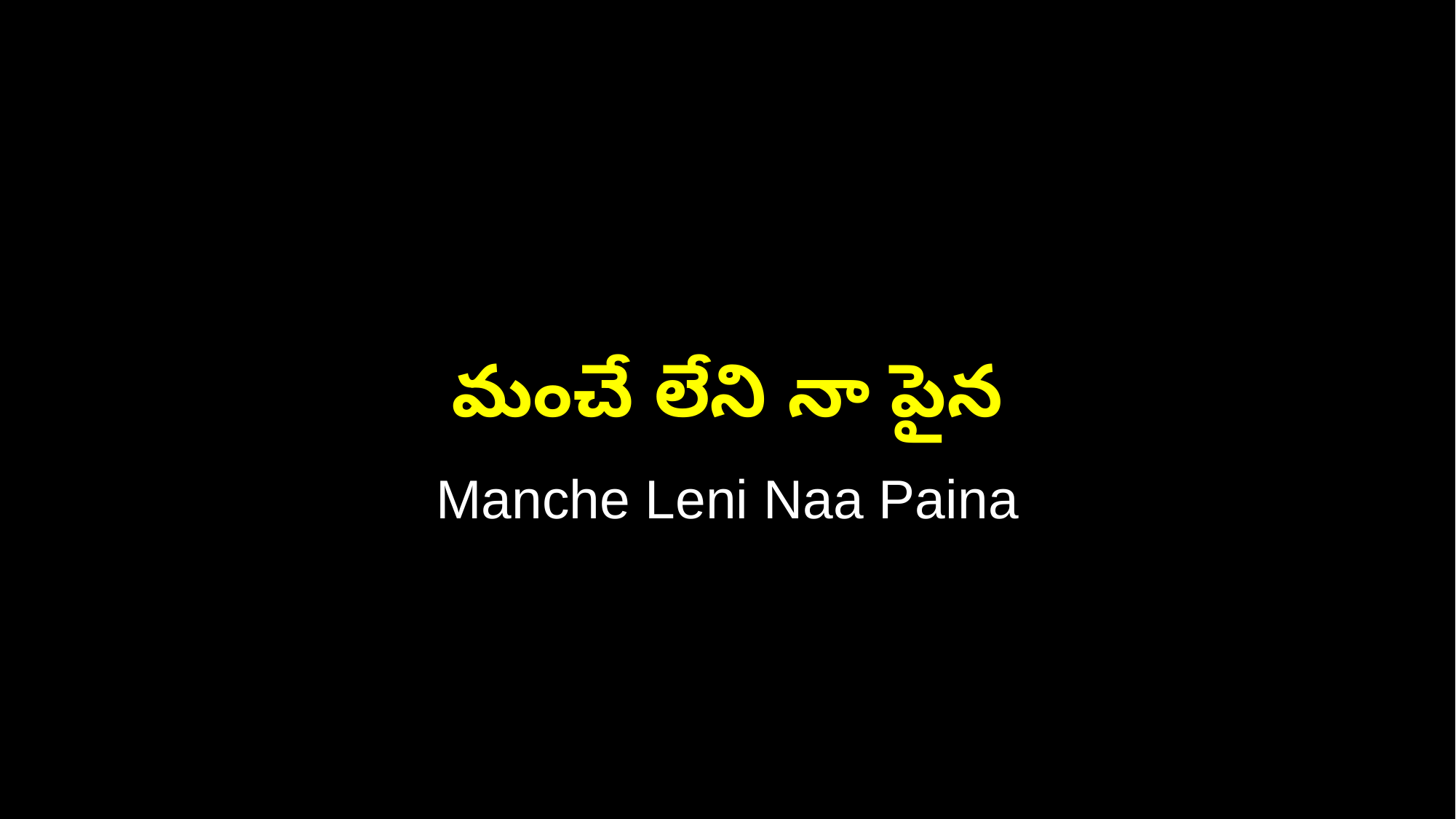

మంచే లేని నా పైన
Manche Leni Naa Paina